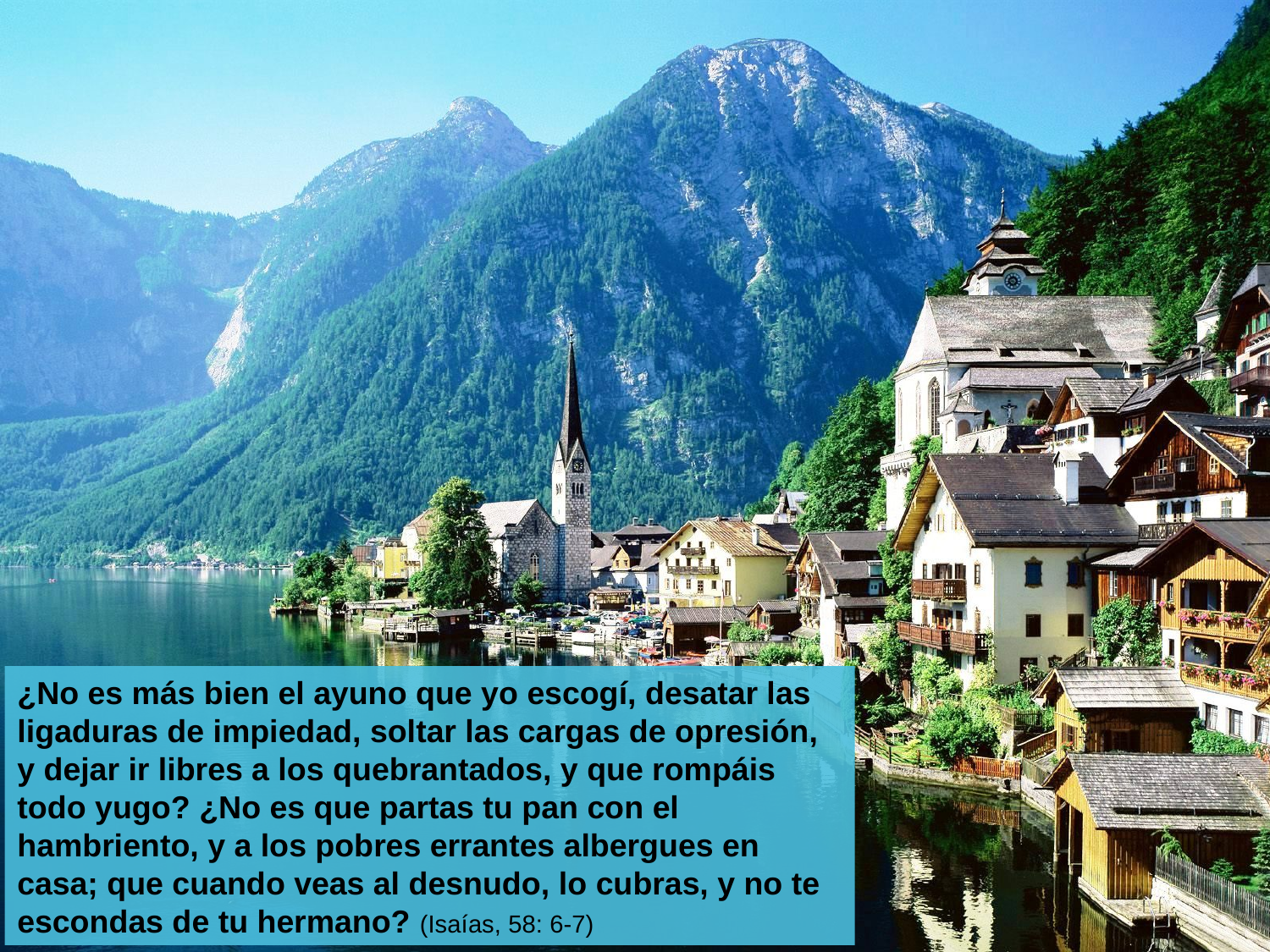

¿No es más bien el ayuno que yo escogí, desatar las ligaduras de impiedad, soltar las cargas de opresión, y dejar ir libres a los quebrantados, y que rompáis todo yugo? ¿No es que partas tu pan con el hambriento, y a los pobres errantes albergues en casa; que cuando veas al desnudo, lo cubras, y no te escondas de tu hermano? (Isaías, 58: 6-7)